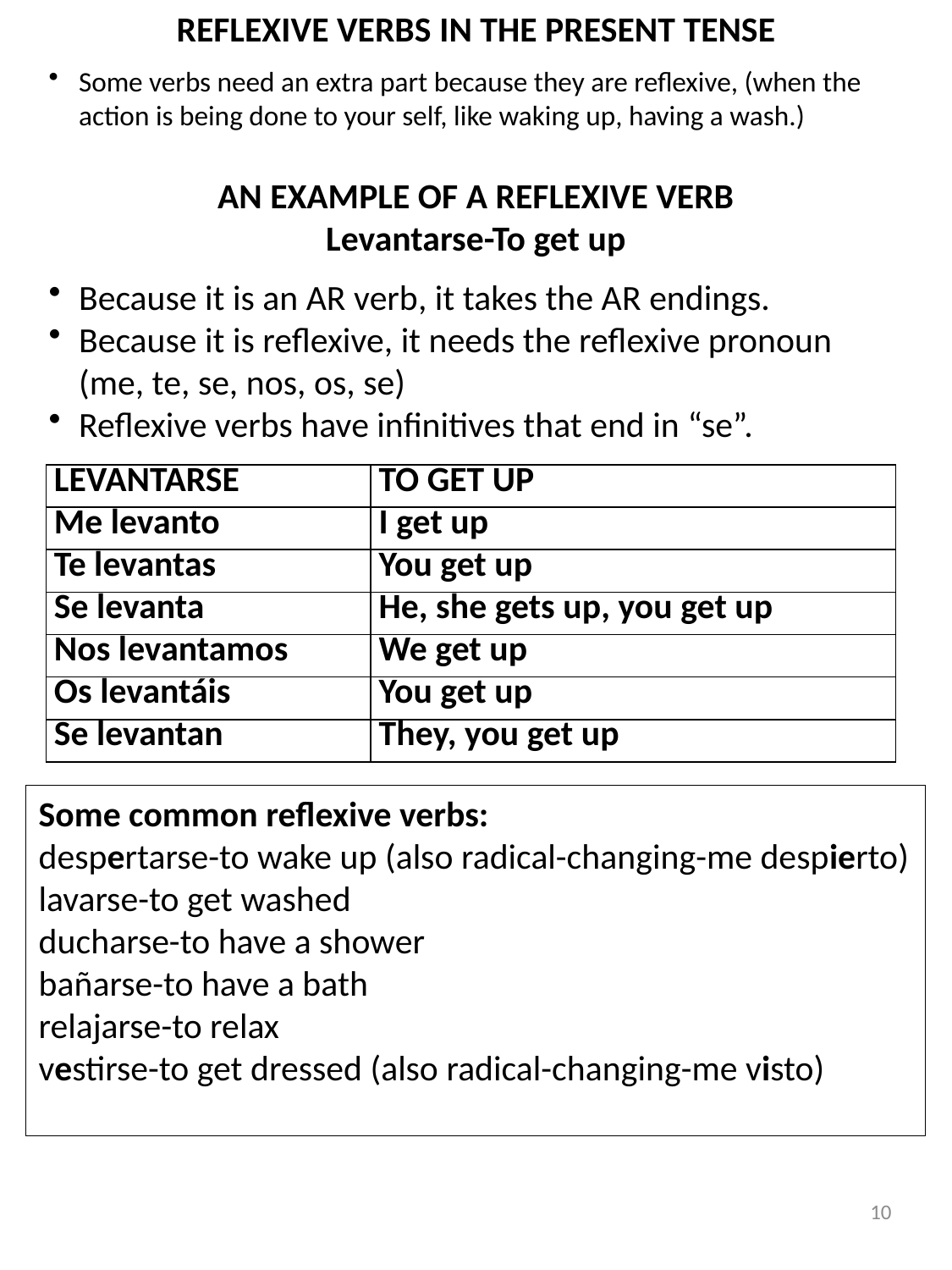

REFLEXIVE VERBS IN THE PRESENT TENSE
Some verbs need an extra part because they are reflexive, (when the action is being done to your self, like waking up, having a wash.)

AN EXAMPLE OF A REFLEXIVE VERB
Levantarse-To get up

Because it is an AR verb, it takes the AR endings.
Because it is reflexive, it needs the reflexive pronoun   (me, te, se, nos, os, se)
Reflexive verbs have infinitives that end in “se”.

| LEVANTARSE | TO GET UP |
| --- | --- |
| Me levanto | I get up |
| Te levantas | You get up |
| Se levanta | He, she gets up, you get up |
| Nos levantamos | We get up |
| Os levantáis | You get up |
| Se levantan | They, you get up |
Some common reflexive verbs:
despertarse-to wake up (also radical-changing-me despierto)
lavarse-to get washed
ducharse-to have a shower
bañarse-to have a bath
relajarse-to relax
vestirse-to get dressed (also radical-changing-me visto)

10